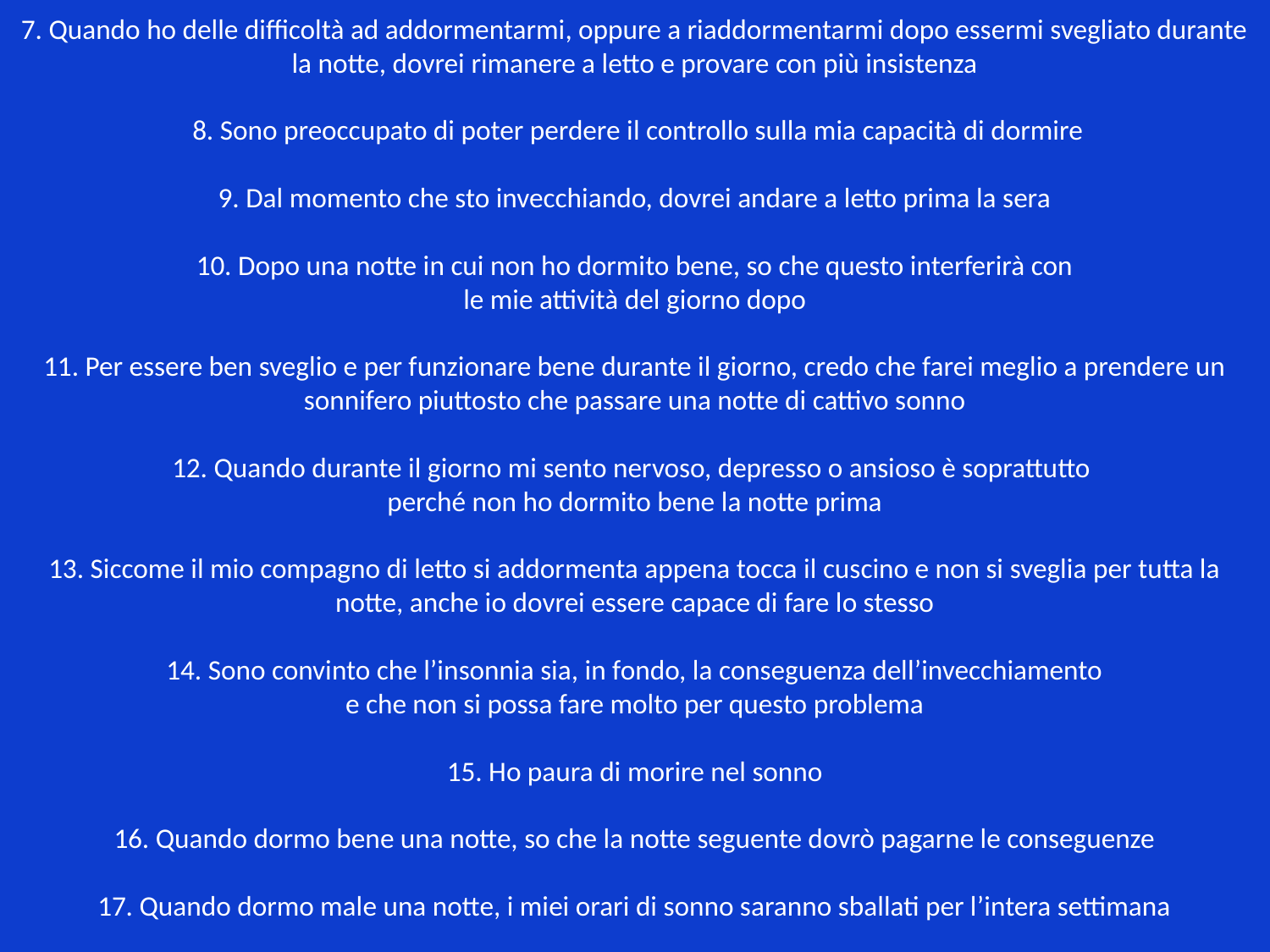

# 7. Quando ho delle difficoltà ad addormentarmi, oppure a riaddormentarmi dopo essermi svegliato durante la notte, dovrei rimanere a letto e provare con più insistenza 8. Sono preoccupato di poter perdere il controllo sulla mia capacità di dormire 9. Dal momento che sto invecchiando, dovrei andare a letto prima la sera 10. Dopo una notte in cui non ho dormito bene, so che questo interferirà con le mie attività del giorno dopo 11. Per essere ben sveglio e per funzionare bene durante il giorno, credo che farei meglio a prendere un sonnifero piuttosto che passare una notte di cattivo sonno 12. Quando durante il giorno mi sento nervoso, depresso o ansioso è soprattutto perché non ho dormito bene la notte prima 13. Siccome il mio compagno di letto si addormenta appena tocca il cuscino e non si sveglia per tutta la notte, anche io dovrei essere capace di fare lo stesso 14. Sono convinto che l’insonnia sia, in fondo, la conseguenza dell’invecchiamento e che non si possa fare molto per questo problema 15. Ho paura di morire nel sonno 16. Quando dormo bene una notte, so che la notte seguente dovrò pagarne le conseguenze 17. Quando dormo male una notte, i miei orari di sonno saranno sballati per l’intera settimana